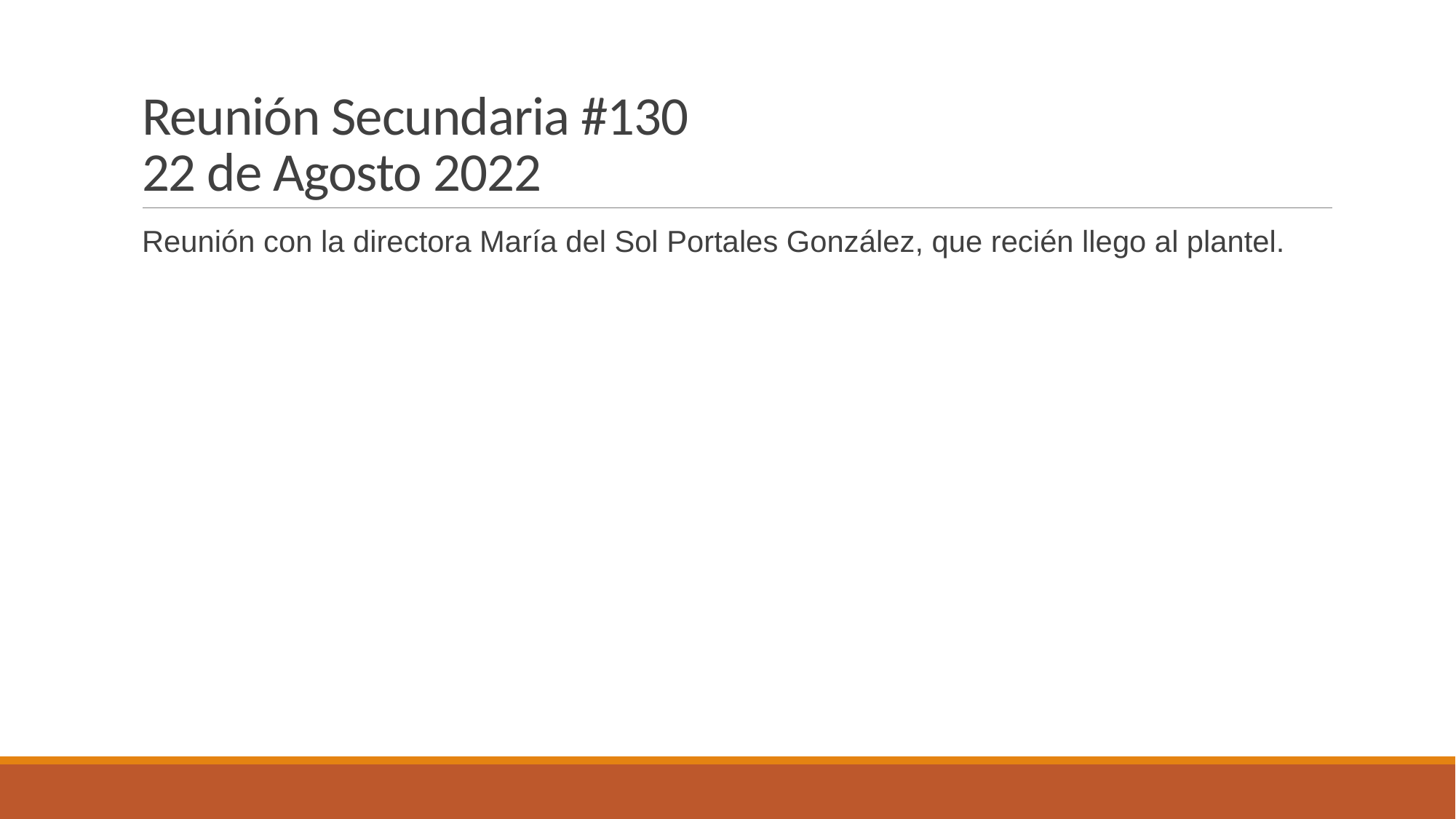

# Reunión Secundaria #130 22 de Agosto 2022
Reunión con la directora María del Sol Portales González, que recién llego al plantel.